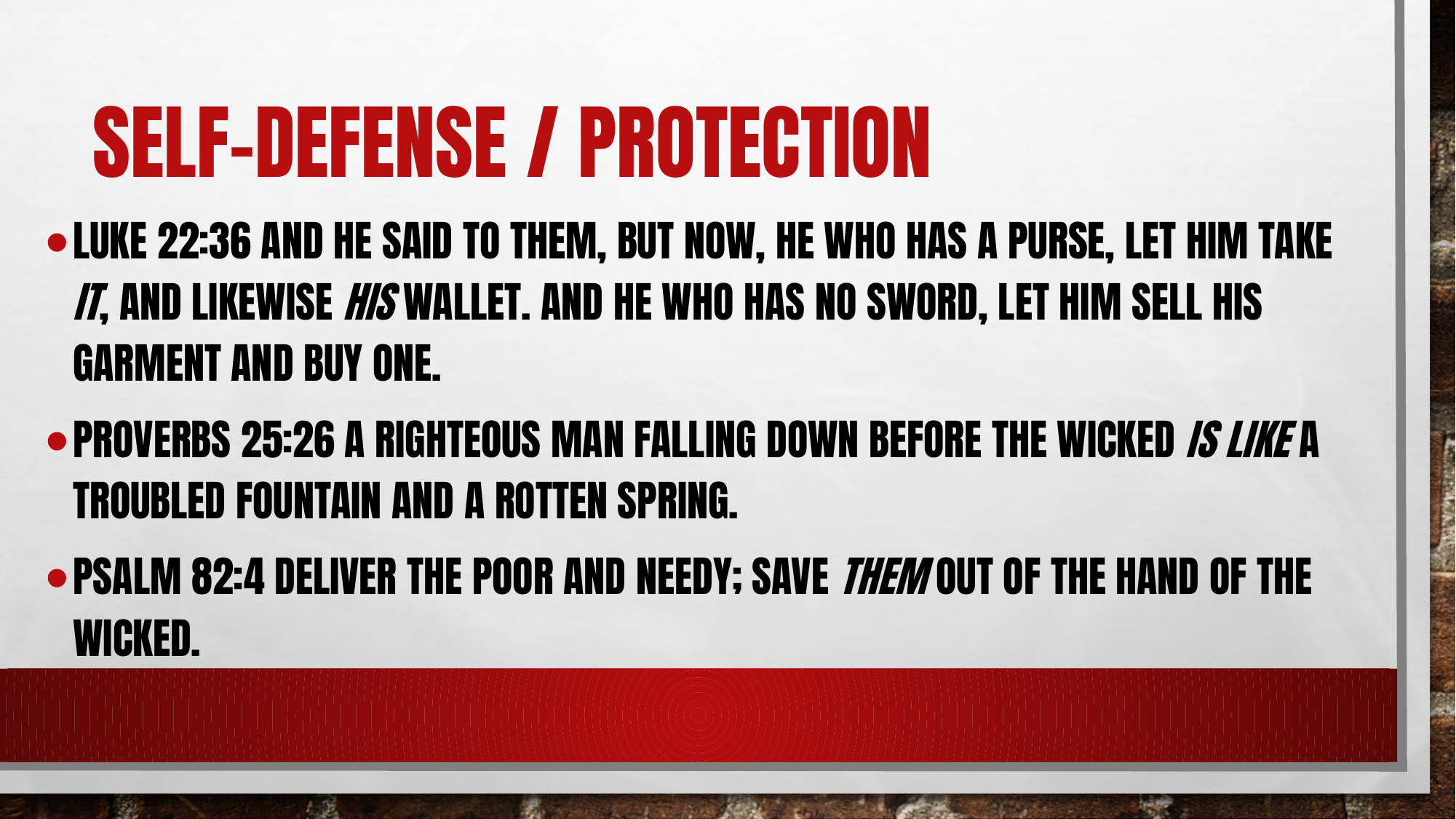

# self-defense / protection
Luke 22:36 And He said to them, But now, he who has a purse, let him take it, and likewise his wallet. And he who has no sword, let him sell his garment and buy one.
Proverbs 25:26 A righteous man falling down before the wicked is like a troubled fountain and a rotten spring.
Psalm 82:4 Deliver the poor and needy; save them out of the hand of the wicked.